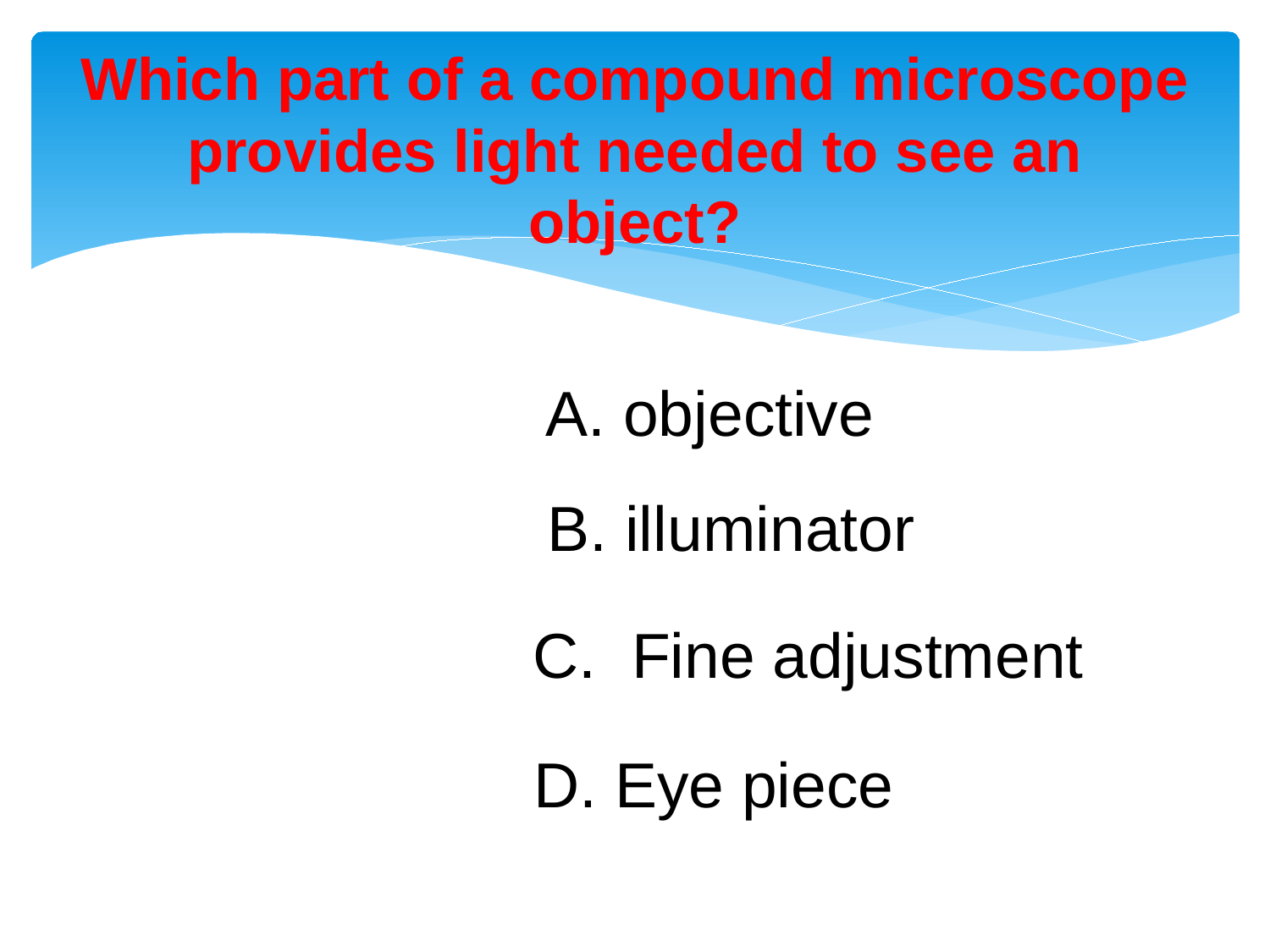

# Which part of a compound microscope provides light needed to see an object?
A. objective
B. illuminator
C.  Fine adjustment
D. Eye piece